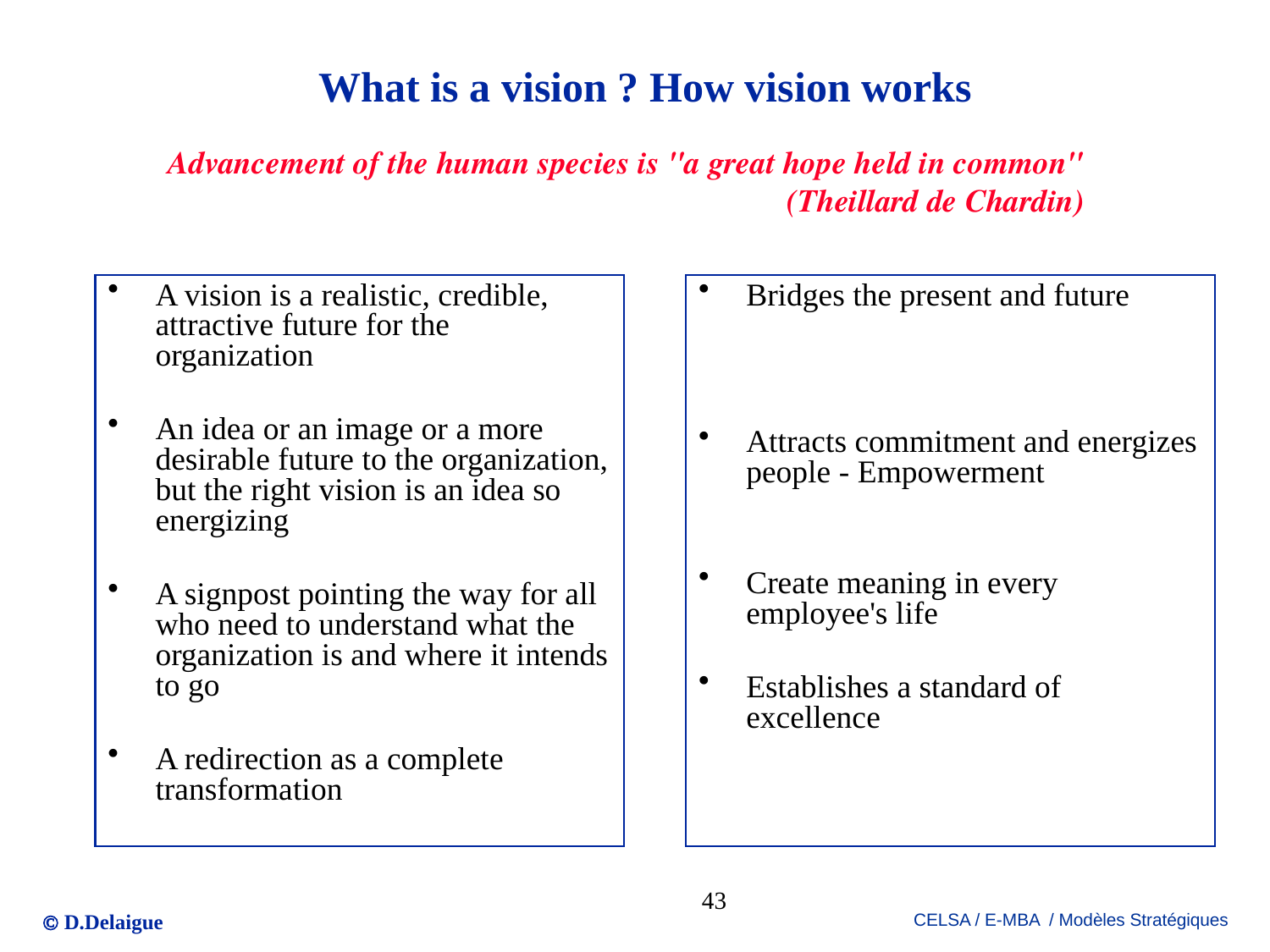

# What is a vision ? How vision works
Advancement of the human species is "a great hope held in common"
(Theillard de Chardin)
A vision is a realistic, credible, attractive future for the organization

An idea or an image or a more desirable future to the organization, but the right vision is an idea so energizing

A signpost pointing the way for all who need to understand what the organization is and where it intends to go

A redirection as a complete transformation
Bridges the present and future

Attracts commitment and energizes people - Empowerment

Create meaning in every employee's life

Establishes a standard of excellence

43